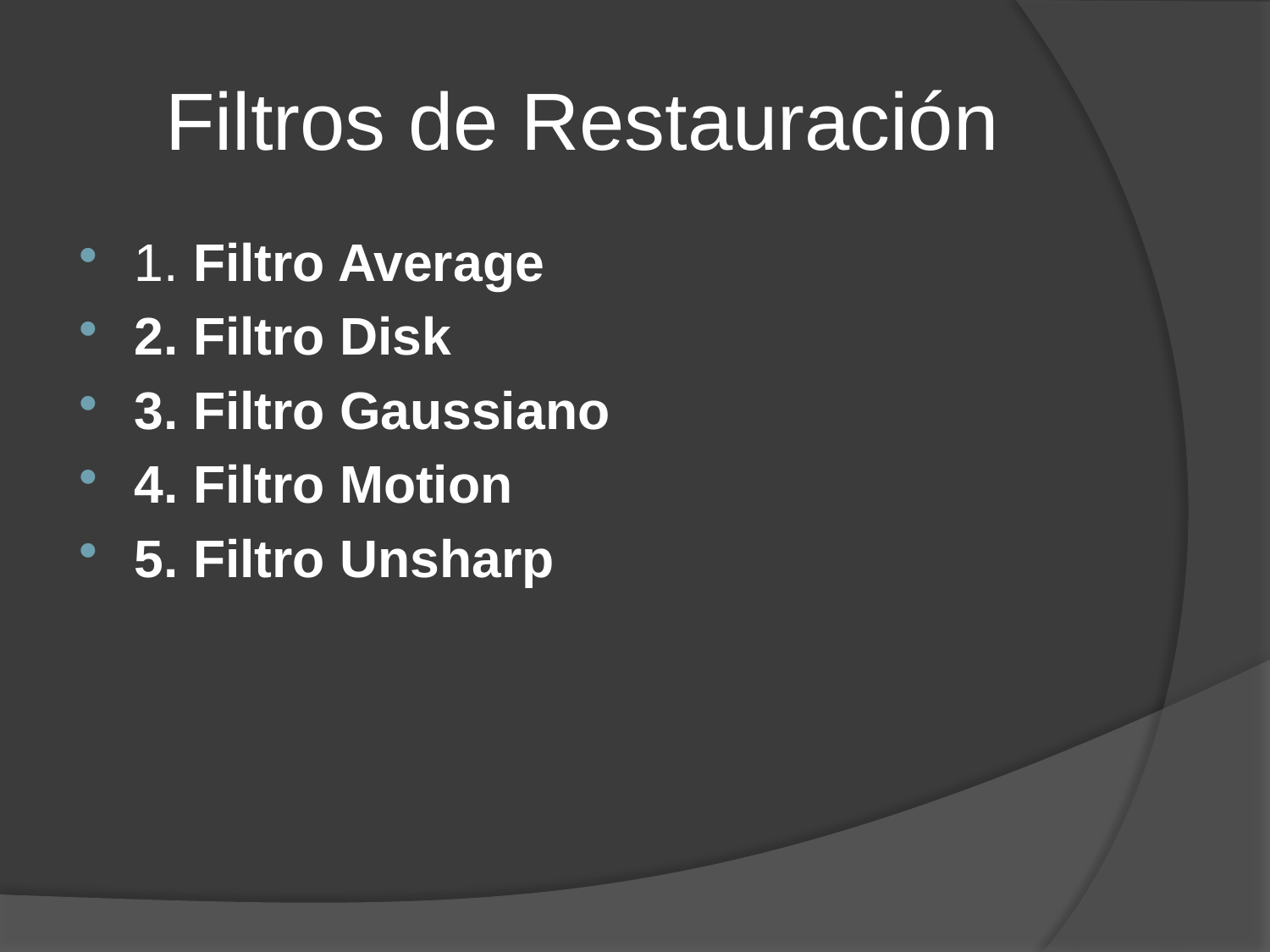

# Filtros de Restauración
1. Filtro Average
2. Filtro Disk
3. Filtro Gaussiano
4. Filtro Motion
5. Filtro Unsharp